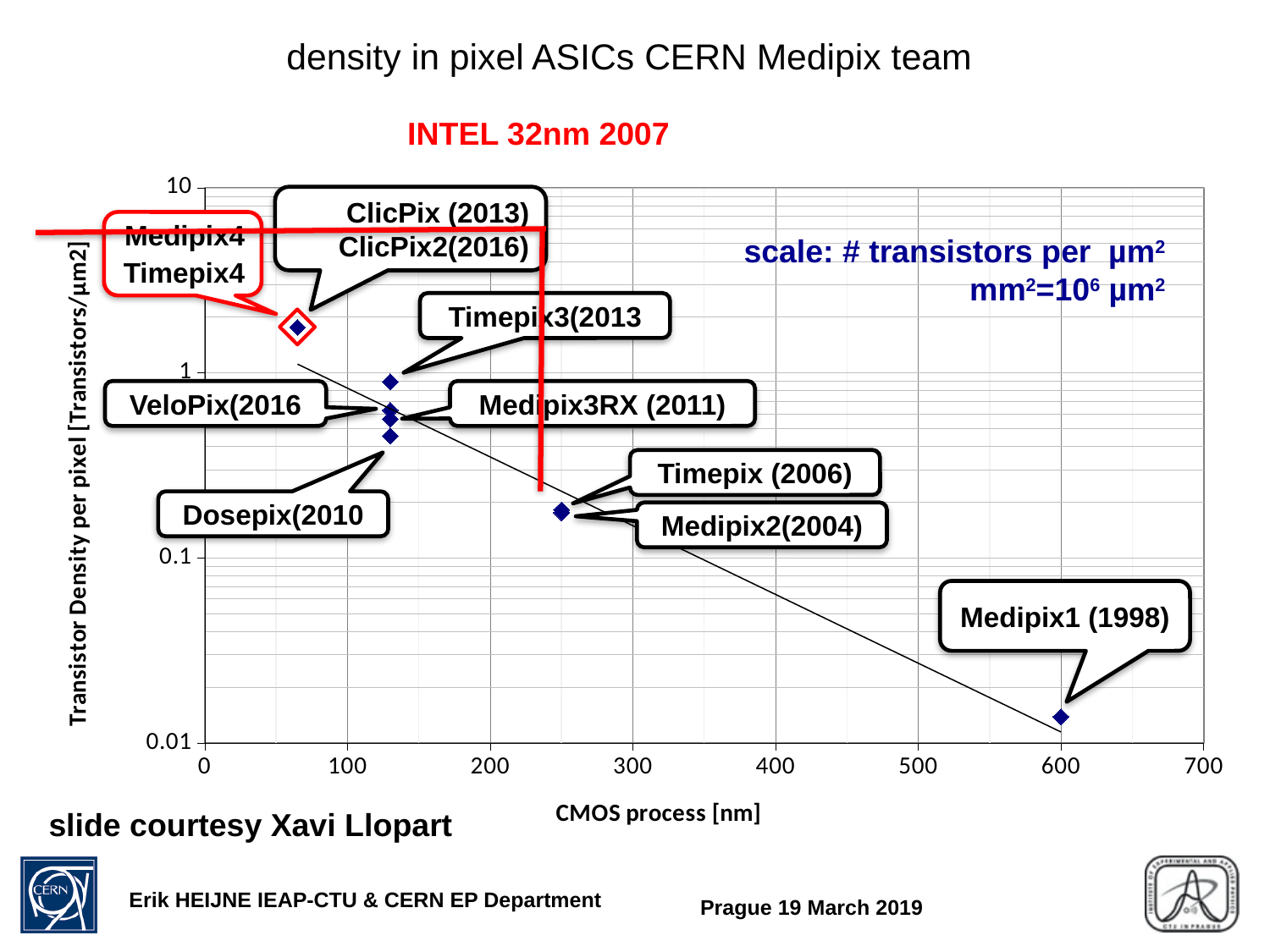

# density in pixel ASICs CERN Medipix team
INTEL 32nm 2007

### Chart

| Category |  |
|---|---|
ClicPix (2013)
ClicPix2(2016)
Medipix4 Timepix4
scale: # transistors per  µm2
mm2=106 µm2
Timepix3(2013

VeloPix(2016
Medipix3RX (2011)
Timepix (2006)
Dosepix(2010
Medipix2(2004)
Medipix1 (1998)
slide courtesy Xavi Llopart